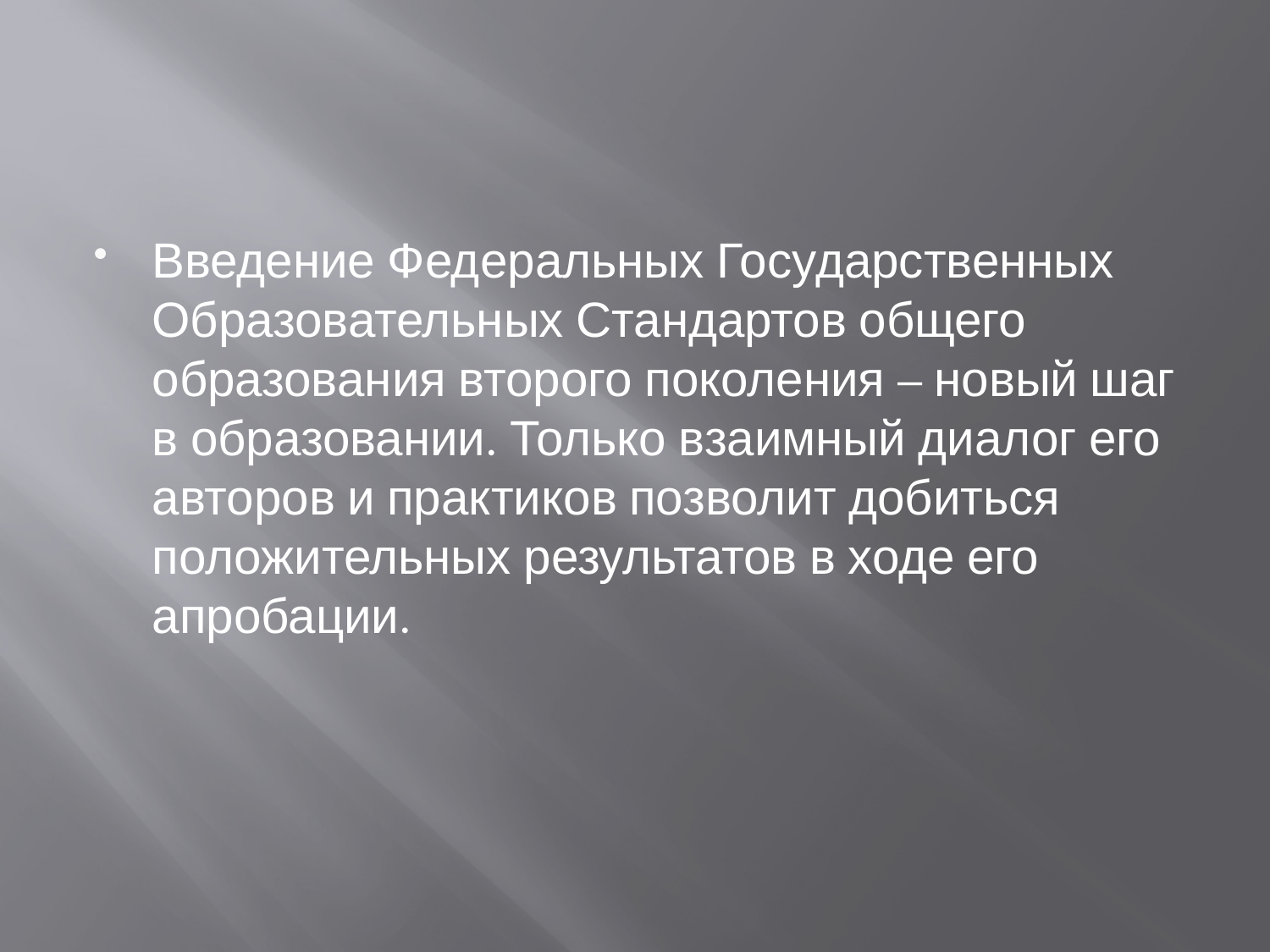

#
Введение Федеральных Государственных Образовательных Стандартов общего образования второго поколения – новый шаг в образовании. Только взаимный диалог его авторов и практиков позволит добиться положительных результатов в ходе его апробации.